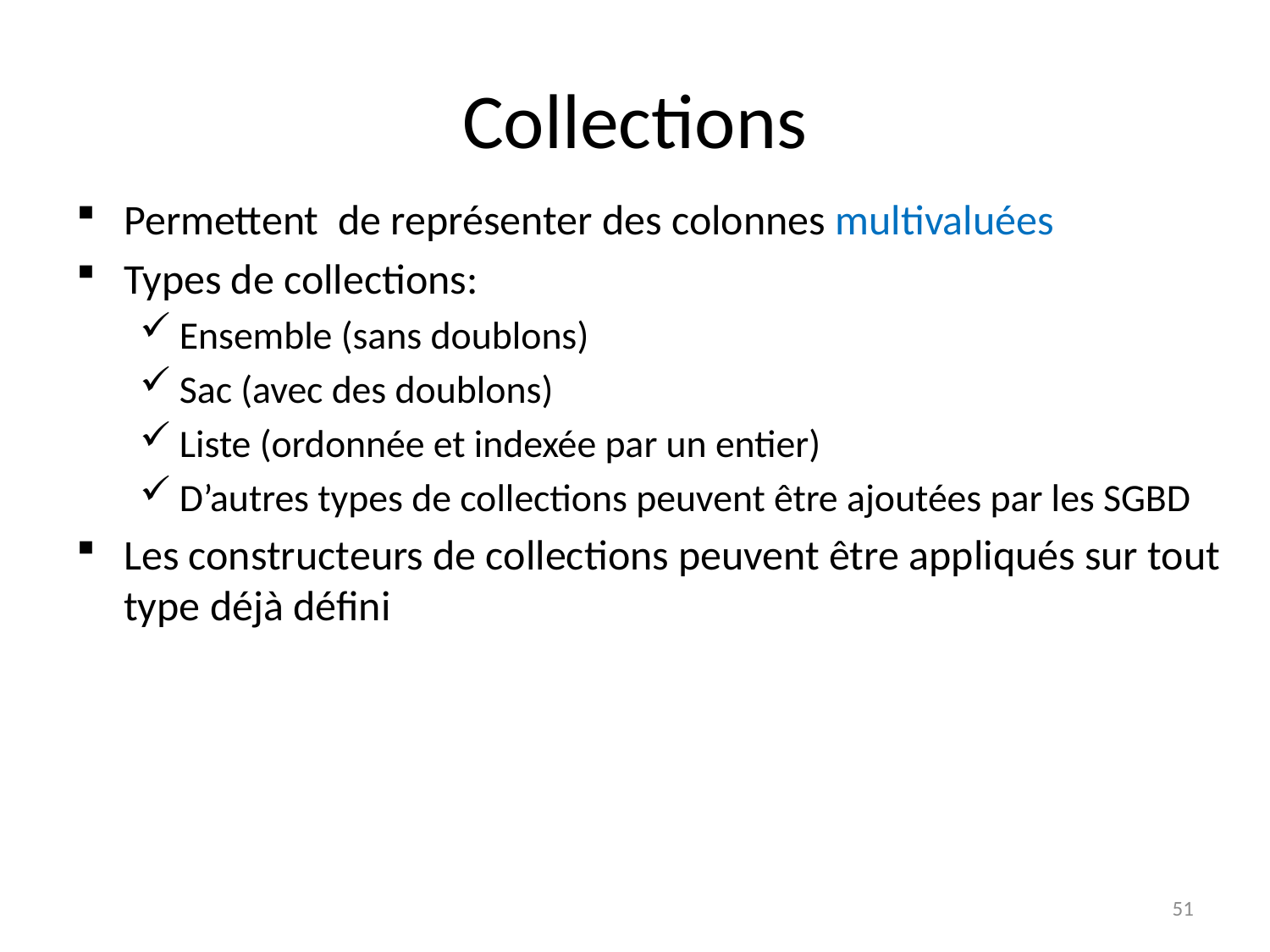

# Collections
Permettent  de représenter des colonnes multivaluées
Types de collections:
Ensemble (sans doublons)
Sac (avec des doublons)
Liste (ordonnée et indexée par un entier)
D’autres types de collections peuvent être ajoutées par les SGBD
Les constructeurs de collections peuvent être appliqués sur tout type déjà défini
51